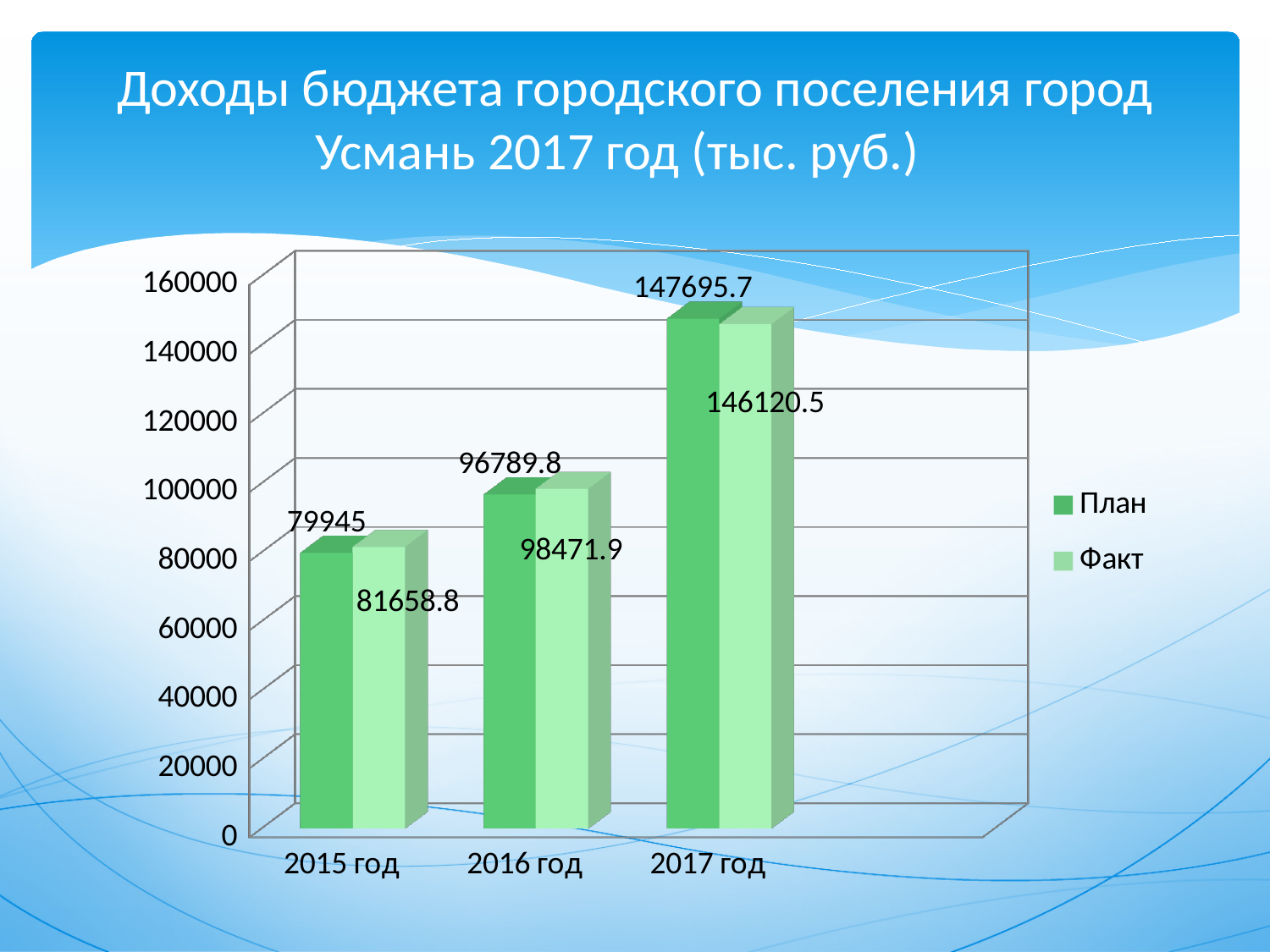

# Доходы бюджета городского поселения город Усмань 2017 год (тыс. руб.)

[unsupported chart]